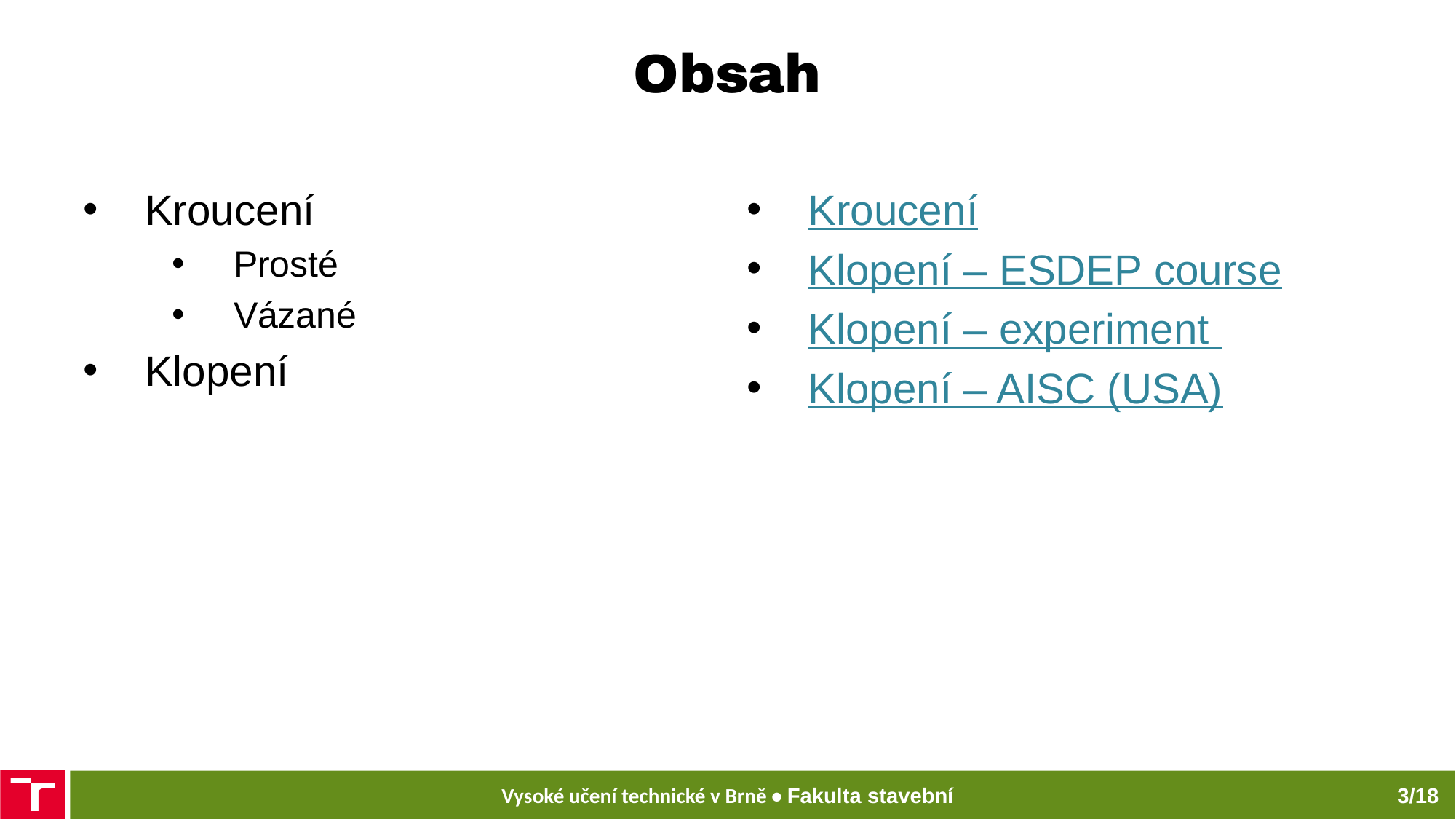

# Obsah
Kroucení
Klopení – ESDEP course
Klopení – experiment
Klopení – AISC (USA)

Kroucení
Prosté
Vázané
Klopení